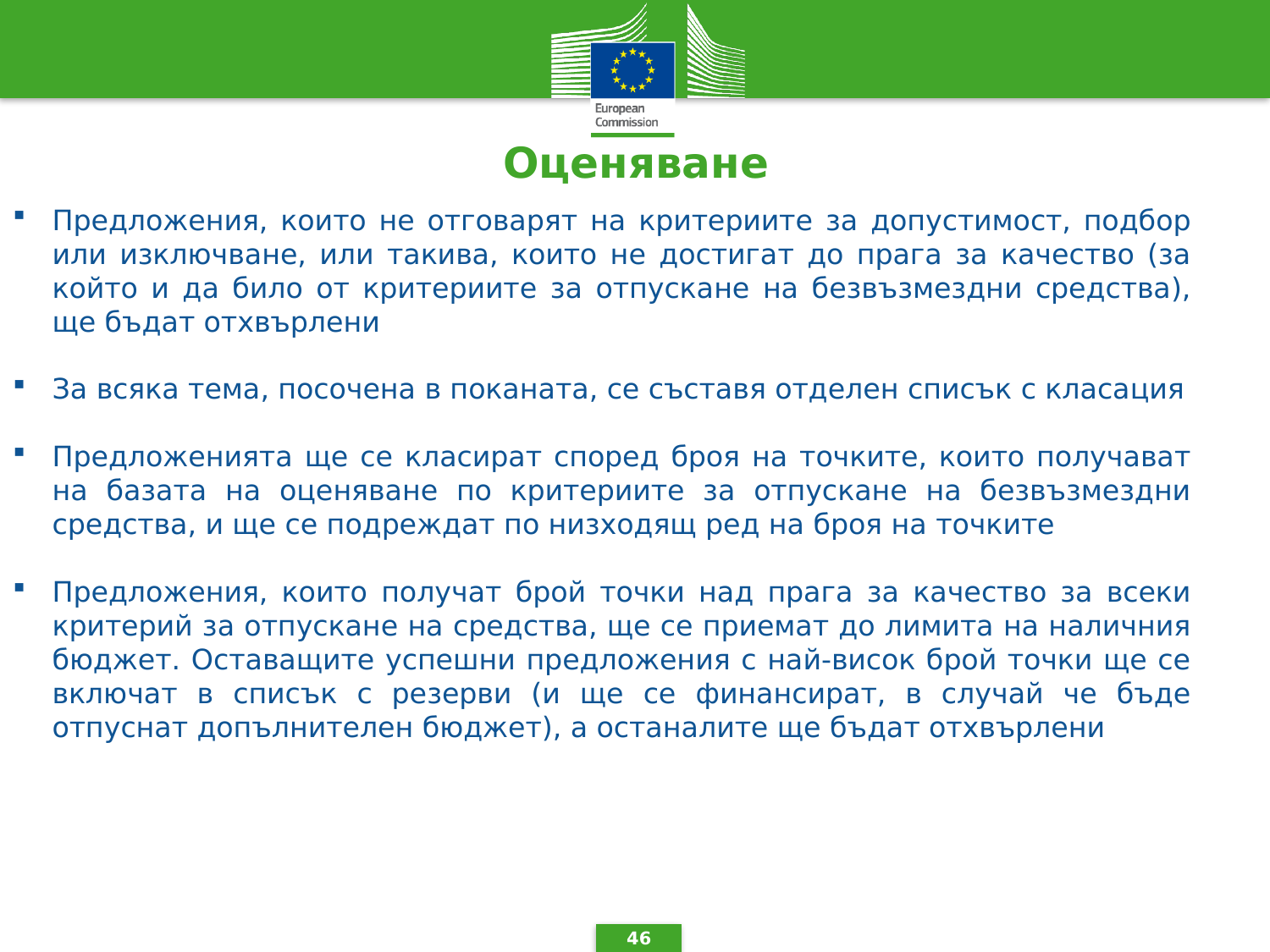

# Оценяване
Предложения, които не отговарят на критериите за допустимост, подбор или изключване, или такива, които не достигат до прага за качество (за който и да било от критериите за отпускане на безвъзмездни средства), ще бъдат отхвърлени

За всяка тема, посочена в поканата, се съставя отделен списък с класация

Предложенията ще се класират според броя на точките, които получават на базата на оценяване по критериите за отпускане на безвъзмездни средства, и ще се подреждат по низходящ ред на броя на точките

Предложения, които получат брой точки над прага за качество за всеки критерий за отпускане на средства, ще се приемат до лимита на наличния бюджет. Оставащите успешни предложения с най-висок брой точки ще се включат в списък с резерви (и ще се финансират, в случай че бъде отпуснат допълнителен бюджет), а останалите ще бъдат отхвърлени

46